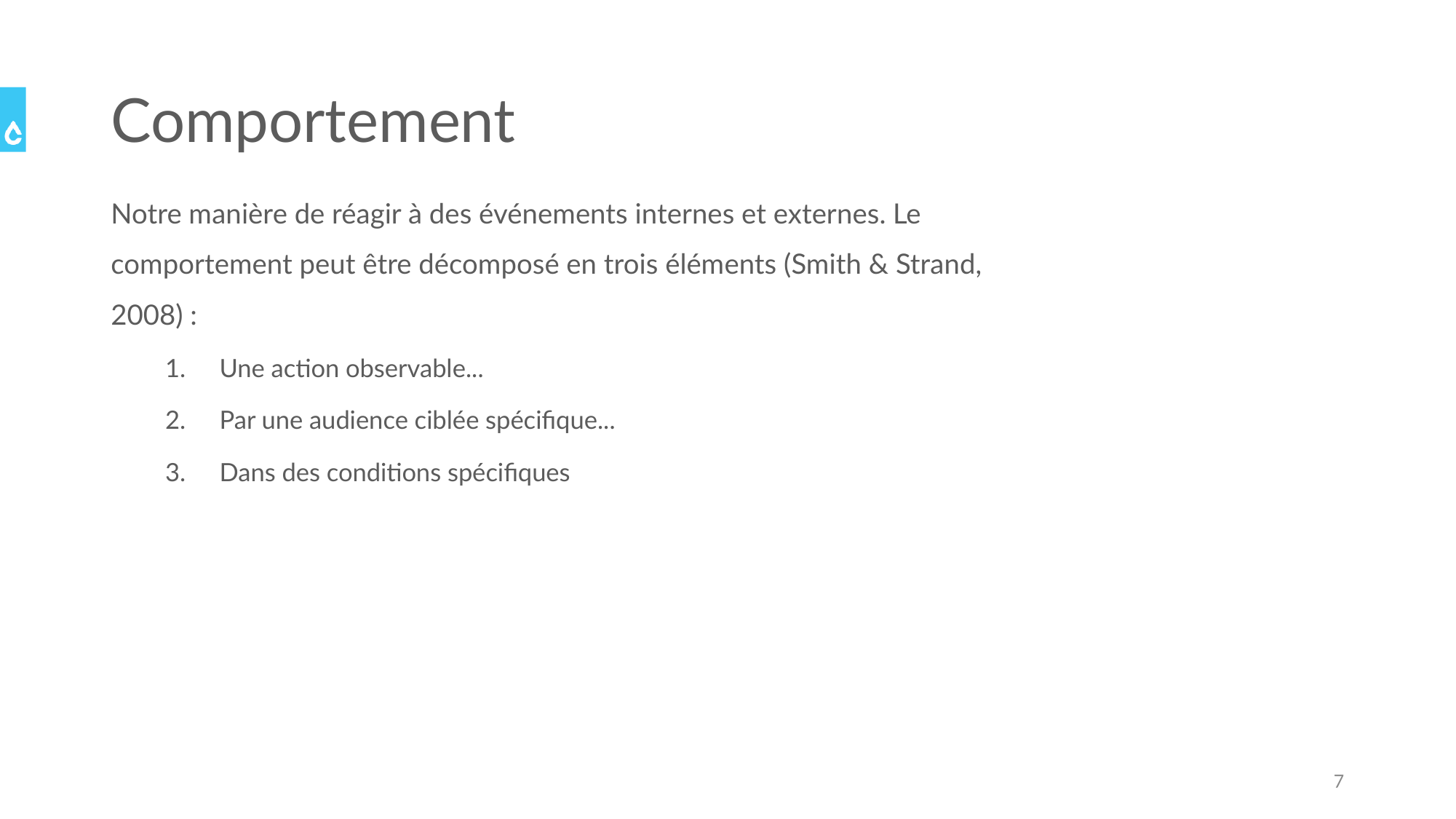

# Comportement
Notre manière de réagir à des événements internes et externes. Le comportement peut être décomposé en trois éléments (Smith & Strand, 2008) :
Une action observable...
Par une audience ciblée spécifique...
Dans des conditions spécifiques

7